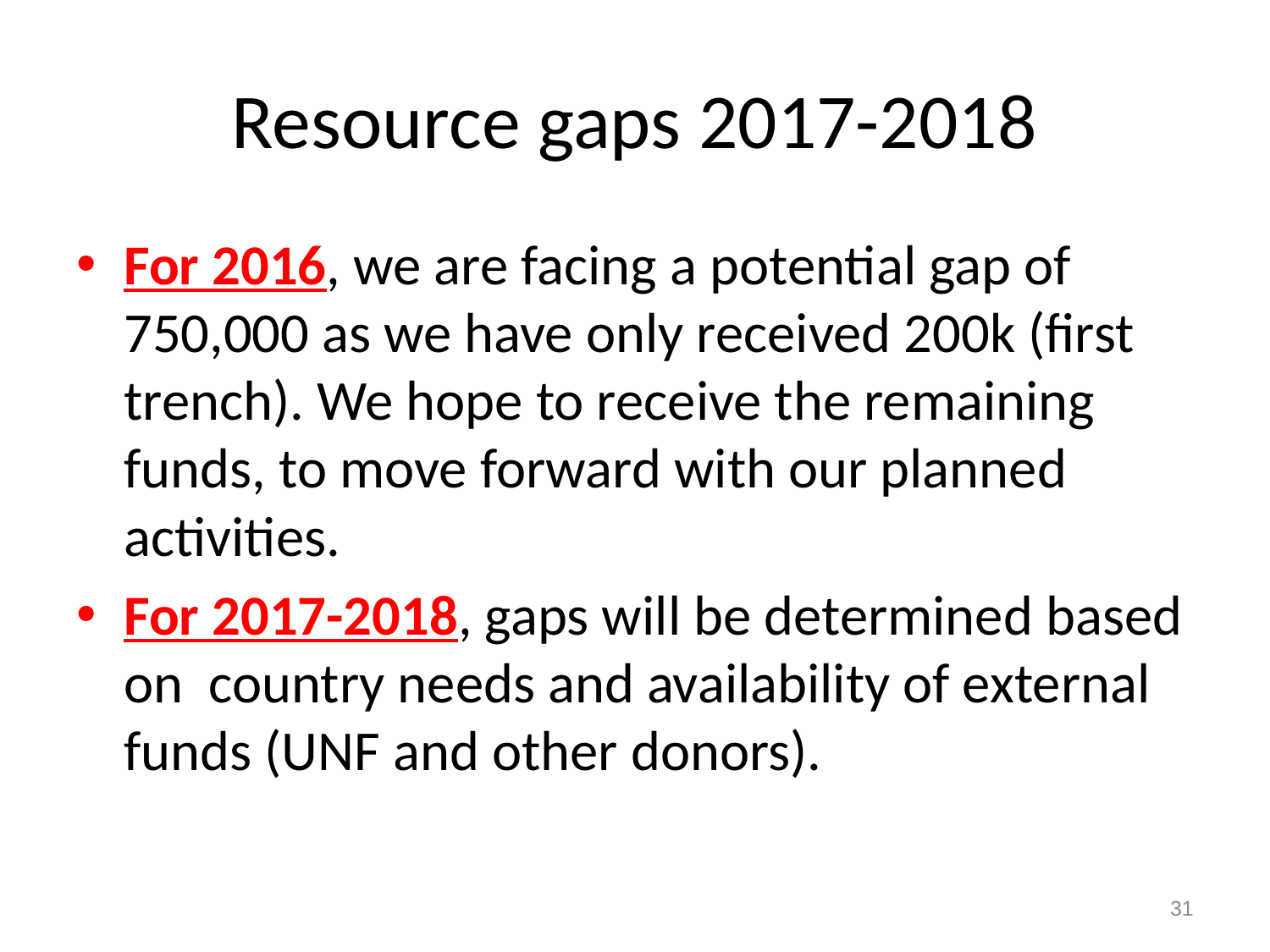

# Resource gaps 2017-2018
For 2016, we are facing a potential gap of 750,000 as we have only received 200k (first trench). We hope to receive the remaining funds, to move forward with our planned activities.
For 2017-2018, gaps will be determined based on  country needs and availability of external funds (UNF and other donors).
31